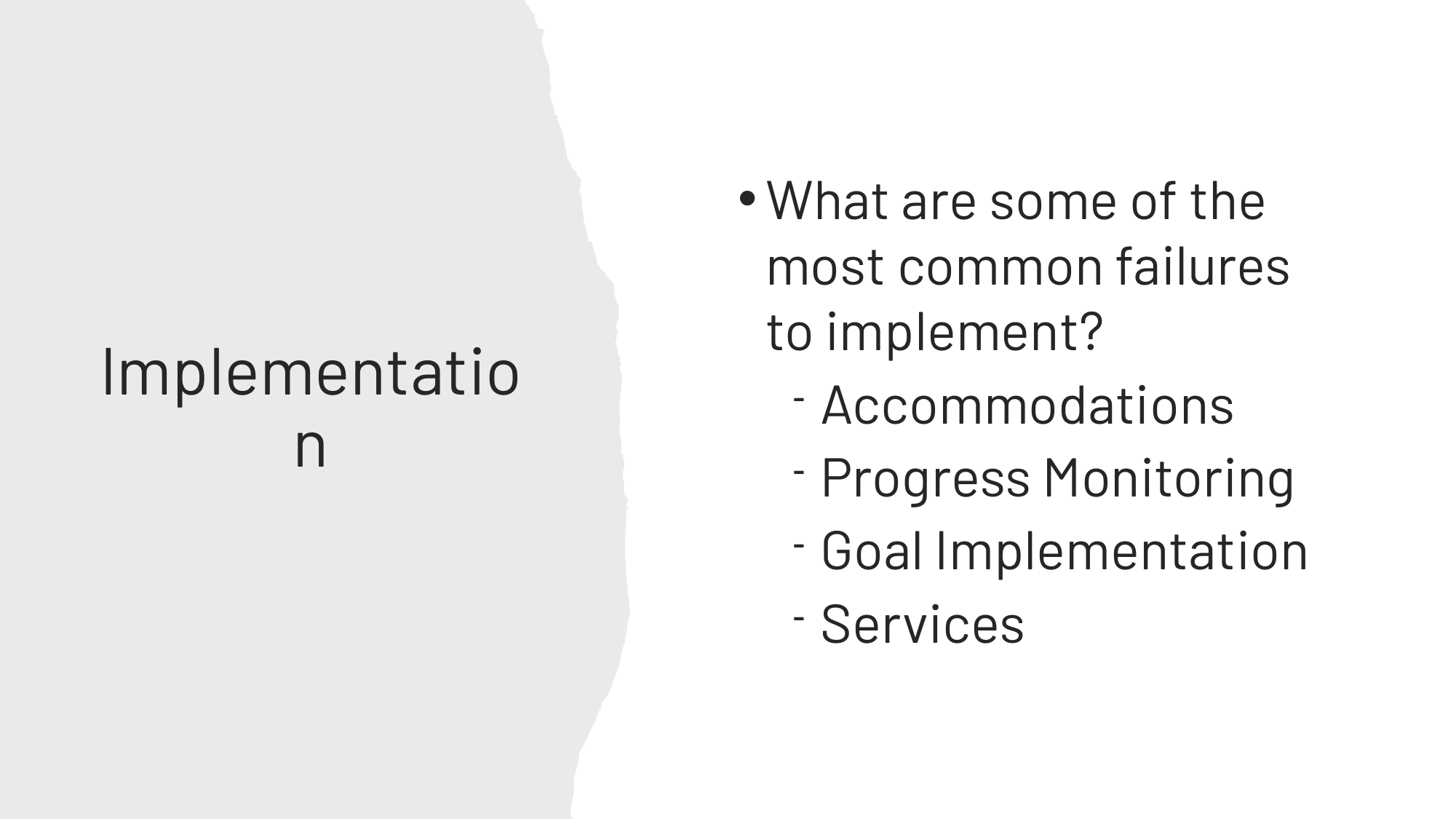

What are some of the most common failures to implement?
Accommodations
Progress Monitoring
Goal Implementation
Services
# Implementation